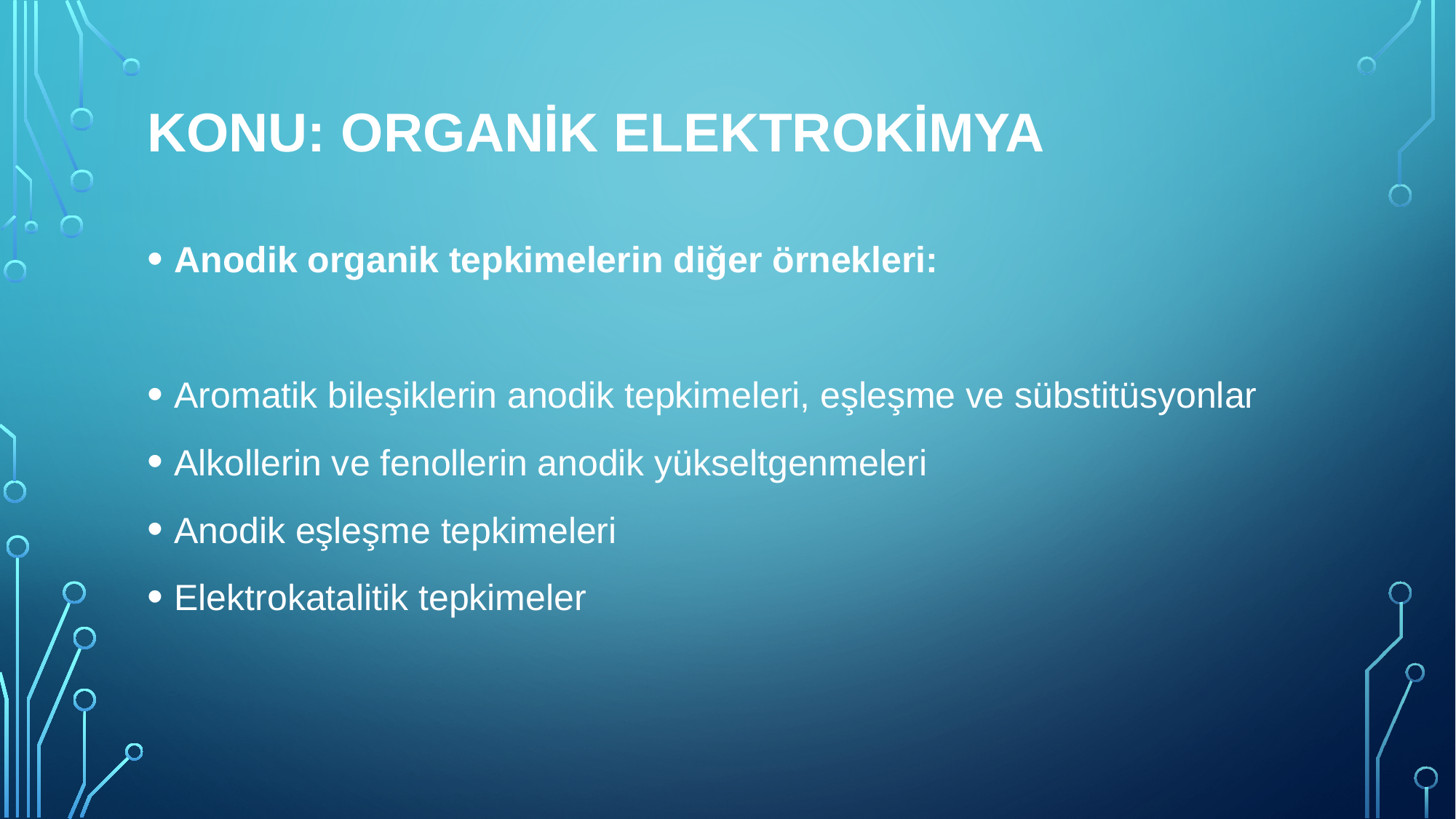

# Konu: Organİk ELEKTROKİmya
Anodik organik tepkimelerin diğer örnekleri:

Aromatik bileşiklerin anodik tepkimeleri, eşleşme ve sübstitüsyonlar
Alkollerin ve fenollerin anodik yükseltgenmeleri
Anodik eşleşme tepkimeleri
Elektrokatalitik tepkimeler